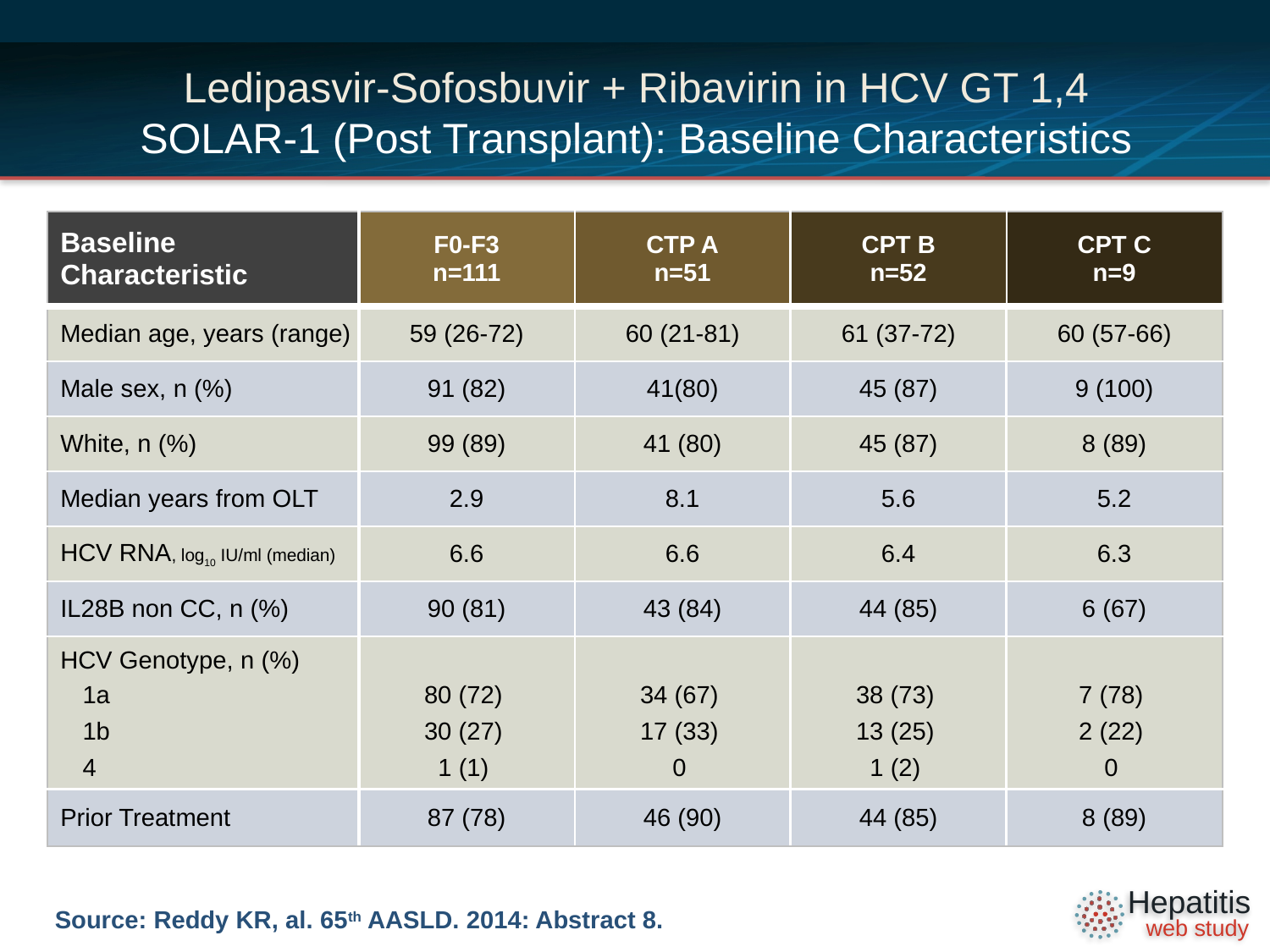

|  |
| --- |
# Ledipasvir-Sofosbuvir + Ribavirin in HCV GT 1,4 SOLAR-1 (Post Transplant): Baseline Characteristics
| Baseline Characteristic | F0-F3 n=111 | CTP A n=51 | CPT B n=52 | CPT C n=9 |
| --- | --- | --- | --- | --- |
| Median age, years (range) | 59 (26-72) | 60 (21-81) | 61 (37-72) | 60 (57-66) |
| Male sex, n (%) | 91 (82) | 41(80) | 45 (87) | 9 (100) |
| White, n (%) | 99 (89) | 41 (80) | 45 (87) | 8 (89) |
| Median years from OLT | 2.9 | 8.1 | 5.6 | 5.2 |
| HCV RNA, log10 IU/ml (median) | 6.6 | 6.6 | 6.4 | 6.3 |
| IL28B non CC, n (%) | 90 (81) | 43 (84) | 44 (85) | 6 (67) |
| HCV Genotype, n (%) |  |  |  |  |
| 1a | 80 (72) | 34 (67) | 38 (73) | 7 (78) |
| 1b | 30 (27) | 17 (33) | 13 (25) | 2 (22) |
| 4 | 1 (1) | 0 | 1 (2) | 0 |
| Prior Treatment | 87 (78) | 46 (90) | 44 (85) | 8 (89) |
Source: Reddy KR, al. 65th AASLD. 2014: Abstract 8.